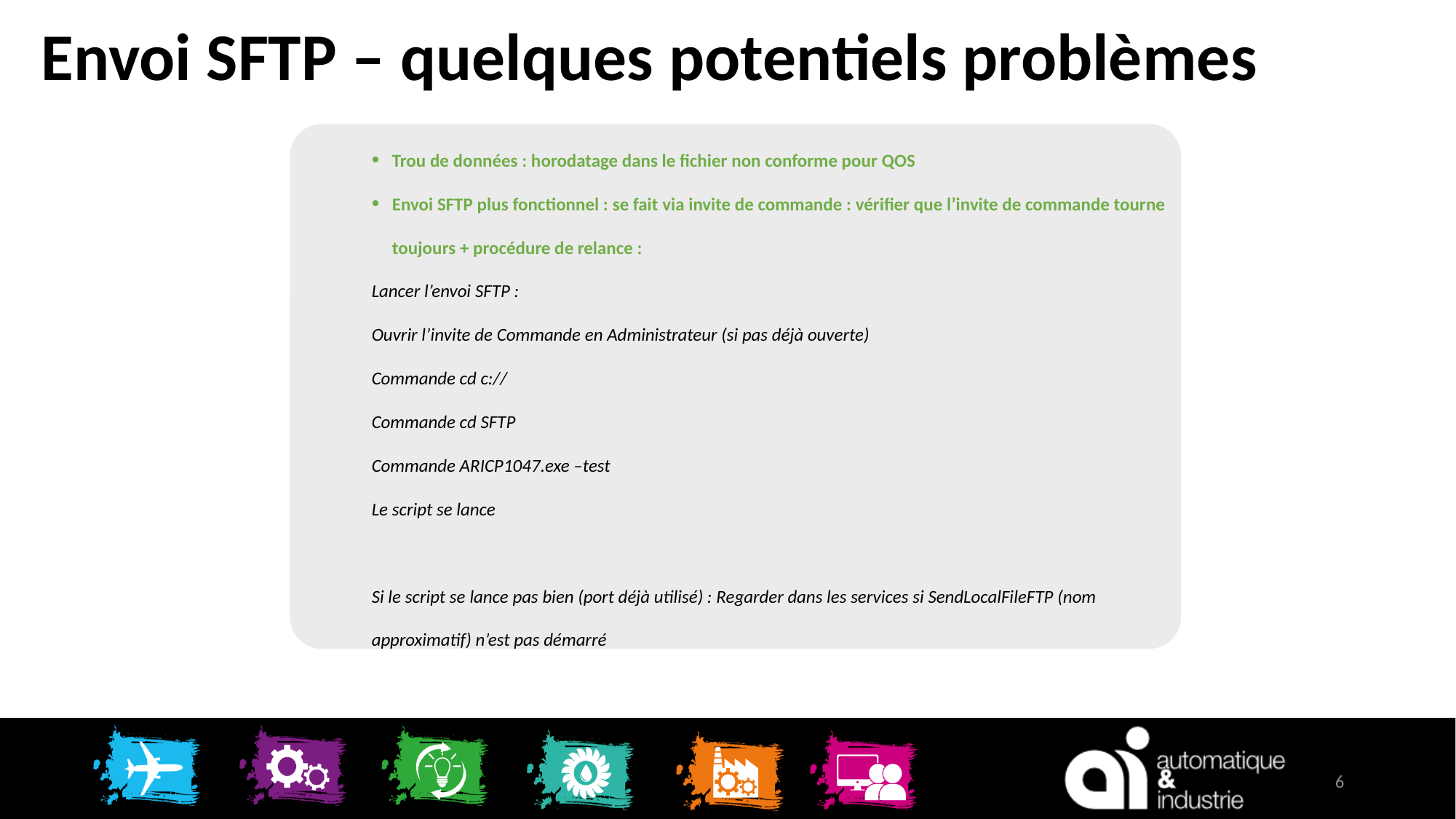

# Envoi SFTP – quelques potentiels problèmes
Trou de données : horodatage dans le fichier non conforme pour QOS
Envoi SFTP plus fonctionnel : se fait via invite de commande : vérifier que l’invite de commande tourne toujours + procédure de relance :
Lancer l’envoi SFTP :
Ouvrir l’invite de Commande en Administrateur (si pas déjà ouverte)
Commande cd c://
Commande cd SFTP
Commande ARICP1047.exe –test
Le script se lance

Si le script se lance pas bien (port déjà utilisé) : Regarder dans les services si SendLocalFileFTP (nom approximatif) n’est pas démarré

6